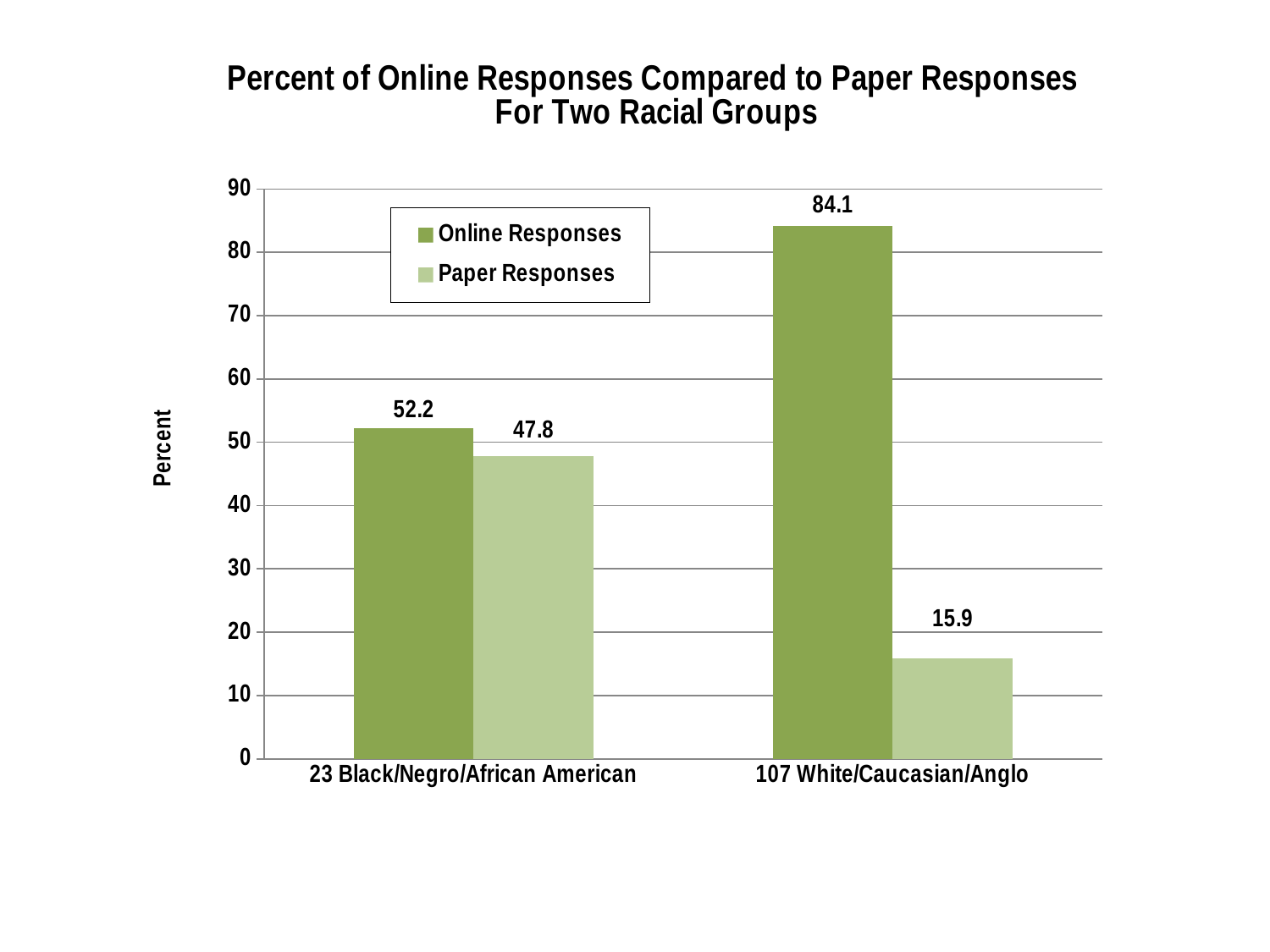

### Chart: Percent of Online Responses Compared to Paper Responses
For Two Racial Groups

| Category | Online Responses | Paper Responses |
|---|---|---|
| 23 Black/Negro/African American | 52.2 | 47.8 |
| 107 White/Caucasian/Anglo | 84.1 | 15.9 |